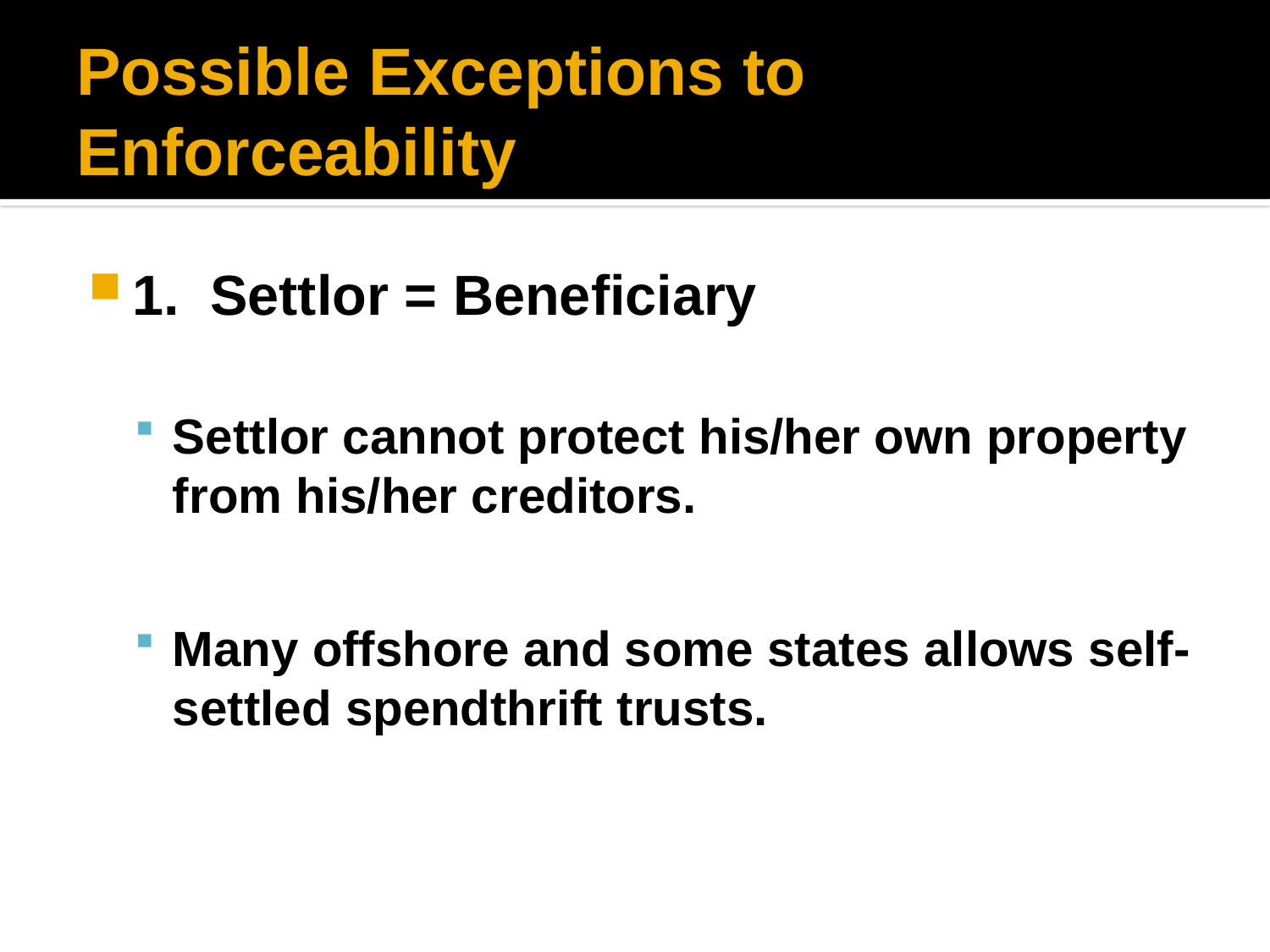

# Possible Exceptions to Enforceability
1.  Settlor = Beneficiary

Settlor cannot protect his/her own property from his/her creditors.

Many offshore and some states allows self-settled spendthrift trusts.